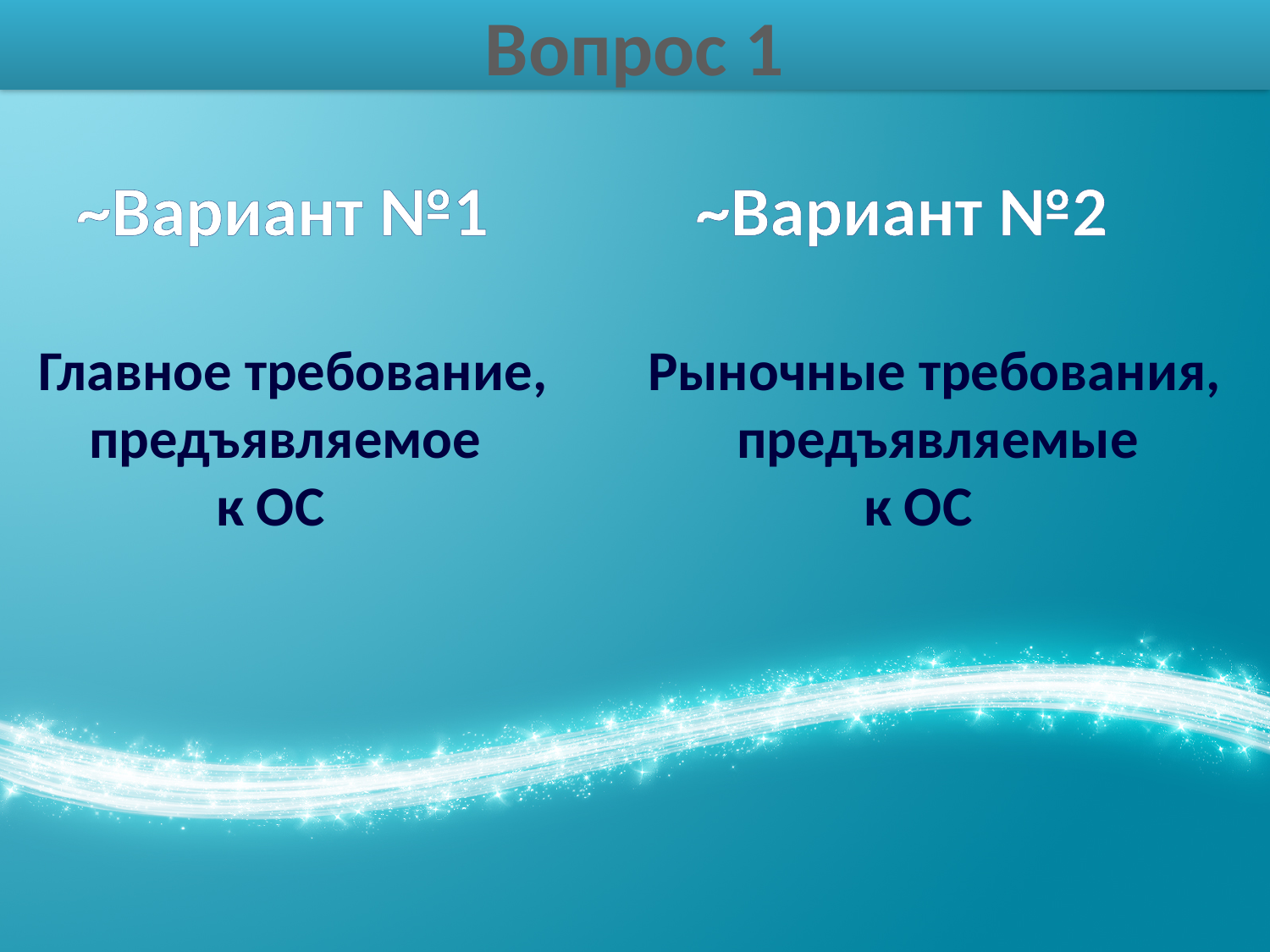

# Вопрос 1
    ~Вариант №1		   ~Вариант №2

  Главное требование,	Рыночные требования,
      предъявляемое 		       предъявляемые
                к ОС 				       к ОС